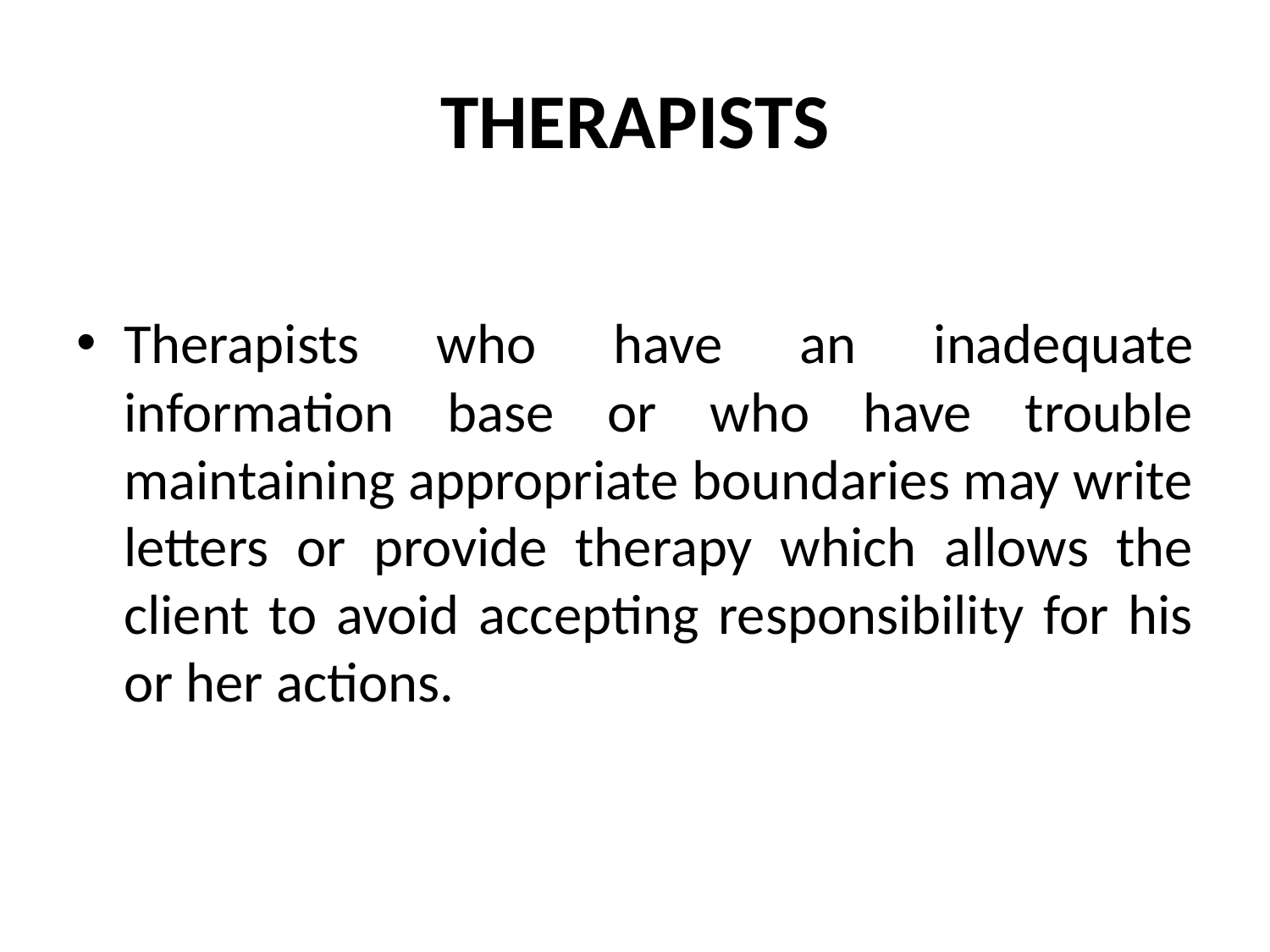

# THERAPISTS

Therapists who have an inadequate information base or who have trouble maintaining appropriate boundaries may write letters or provide therapy which allows the client to avoid accepting responsibility for his or her actions.